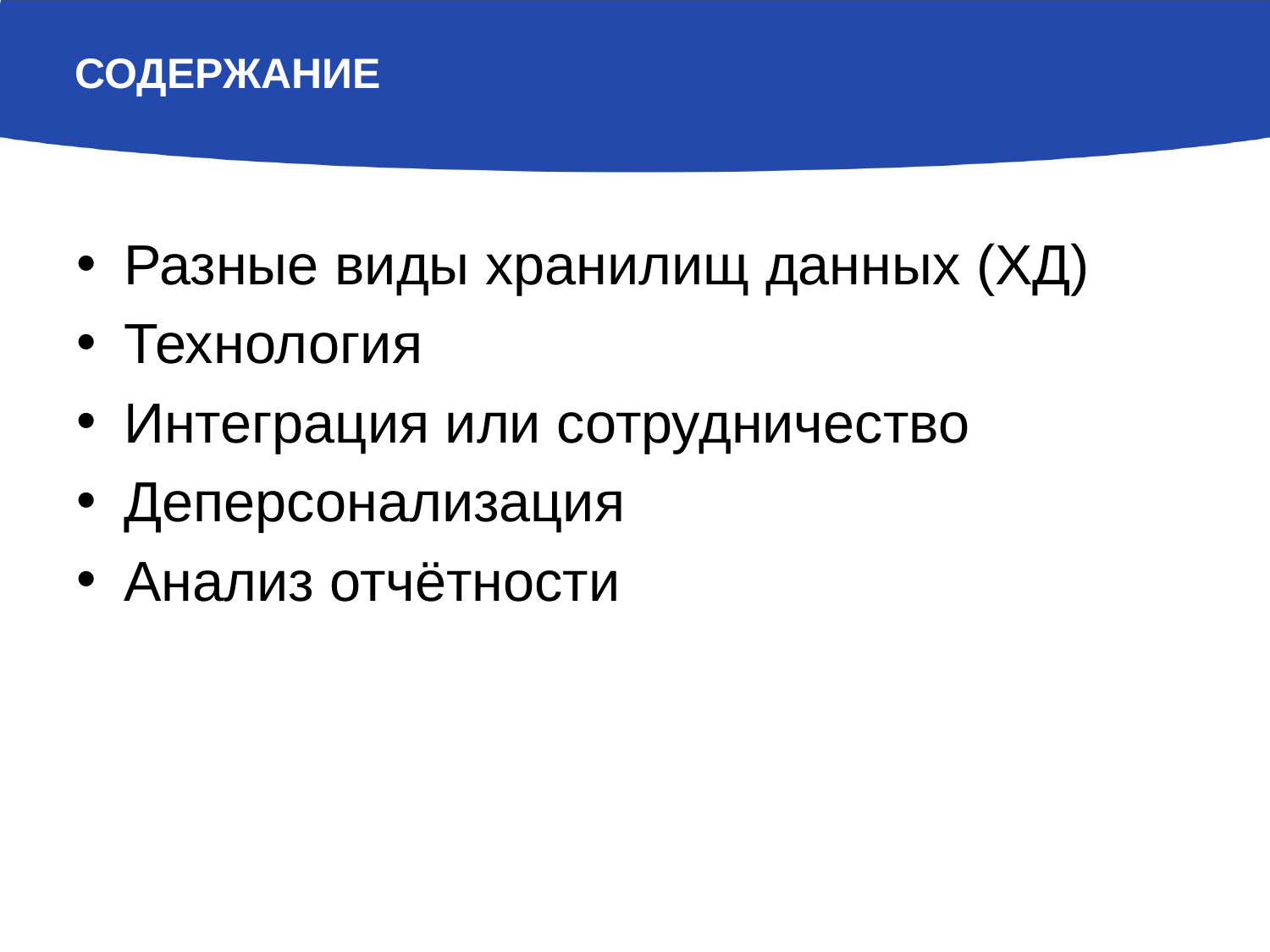

# Содержание
Разные виды хранилищ данных (ХД)
Технология
Интеграция или сотрудничество
Деперсонализация
Анализ отчётности